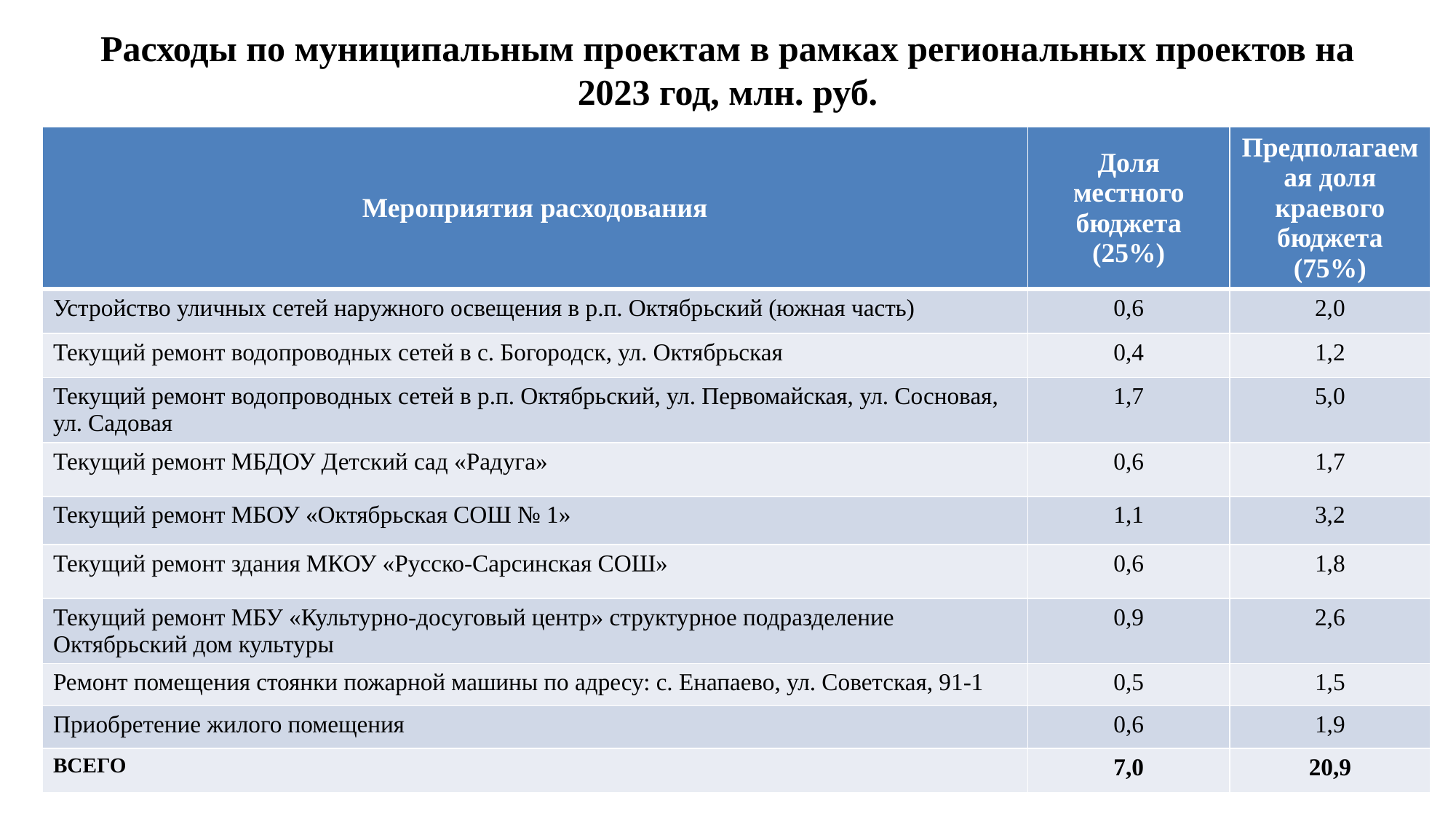

# Расходы по муниципальным проектам в рамках региональных проектов на 2023 год, млн. руб.
| Мероприятия расходования | Доля местного бюджета (25%) | Предполагаемая доля краевого бюджета (75%) |
| --- | --- | --- |
| Устройство уличных сетей наружного освещения в р.п. Октябрьский (южная часть) | 0,6 | 2,0 |
| Текущий ремонт водопроводных сетей в с. Богородск, ул. Октябрьская | 0,4 | 1,2 |
| Текущий ремонт водопроводных сетей в р.п. Октябрьский, ул. Первомайская, ул. Сосновая, ул. Садовая | 1,7 | 5,0 |
| Текущий ремонт МБДОУ Детский сад «Радуга» | 0,6 | 1,7 |
| Текущий ремонт МБОУ «Октябрьская СОШ № 1» | 1,1 | 3,2 |
| Текущий ремонт здания МКОУ «Русско-Сарсинская СОШ» | 0,6 | 1,8 |
| Текущий ремонт МБУ «Культурно-досуговый центр» структурное подразделение Октябрьский дом культуры | 0,9 | 2,6 |
| Ремонт помещения стоянки пожарной машины по адресу: с. Енапаево, ул. Советская, 91-1 | 0,5 | 1,5 |
| Приобретение жилого помещения | 0,6 | 1,9 |
| ВСЕГО | 7,0 | 20,9 |